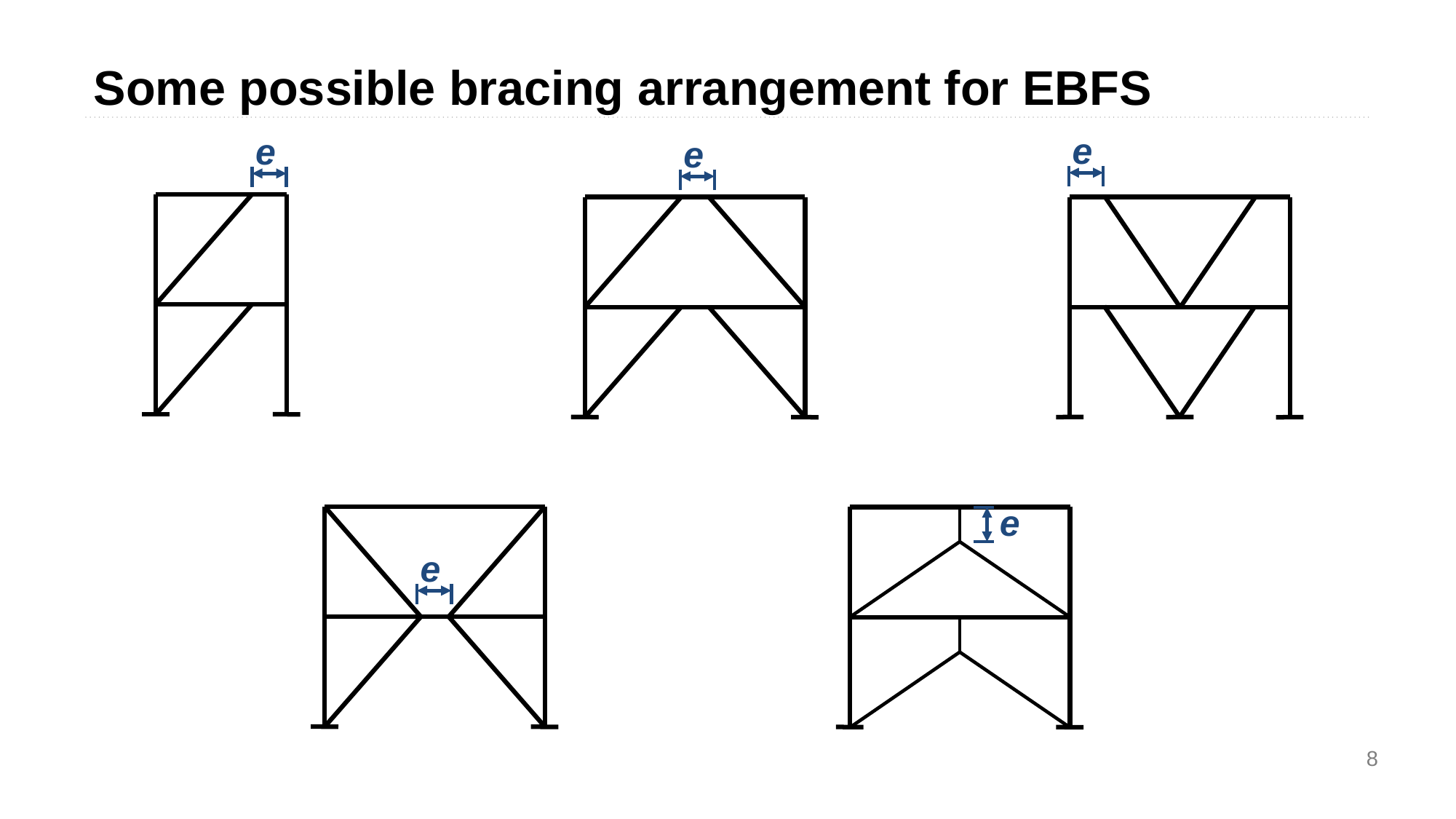

Some possible bracing arrangement for EBFS
e
e
e

e
e
8